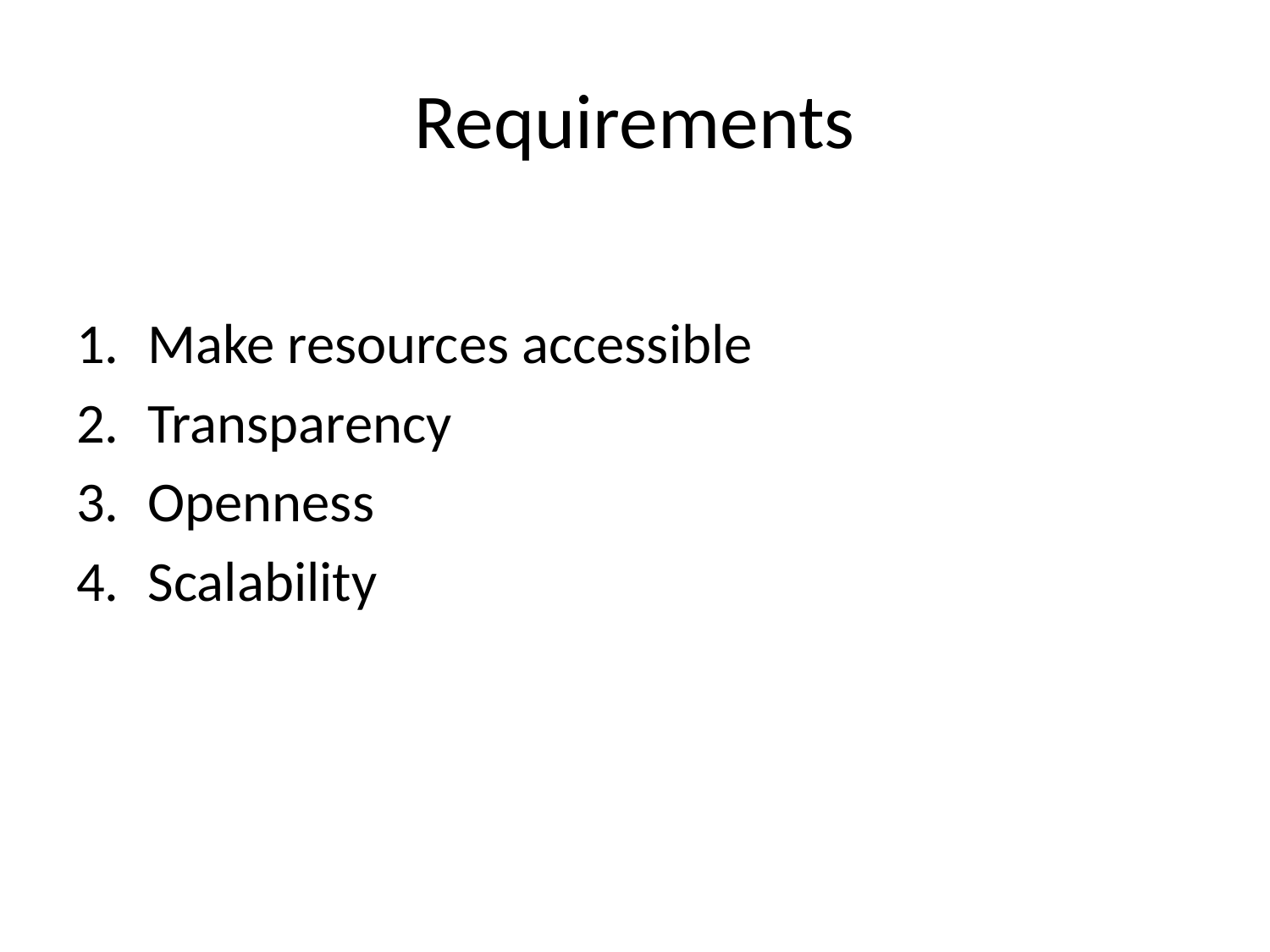

# Requirements

Make resources accessible
Transparency
Openness
Scalability